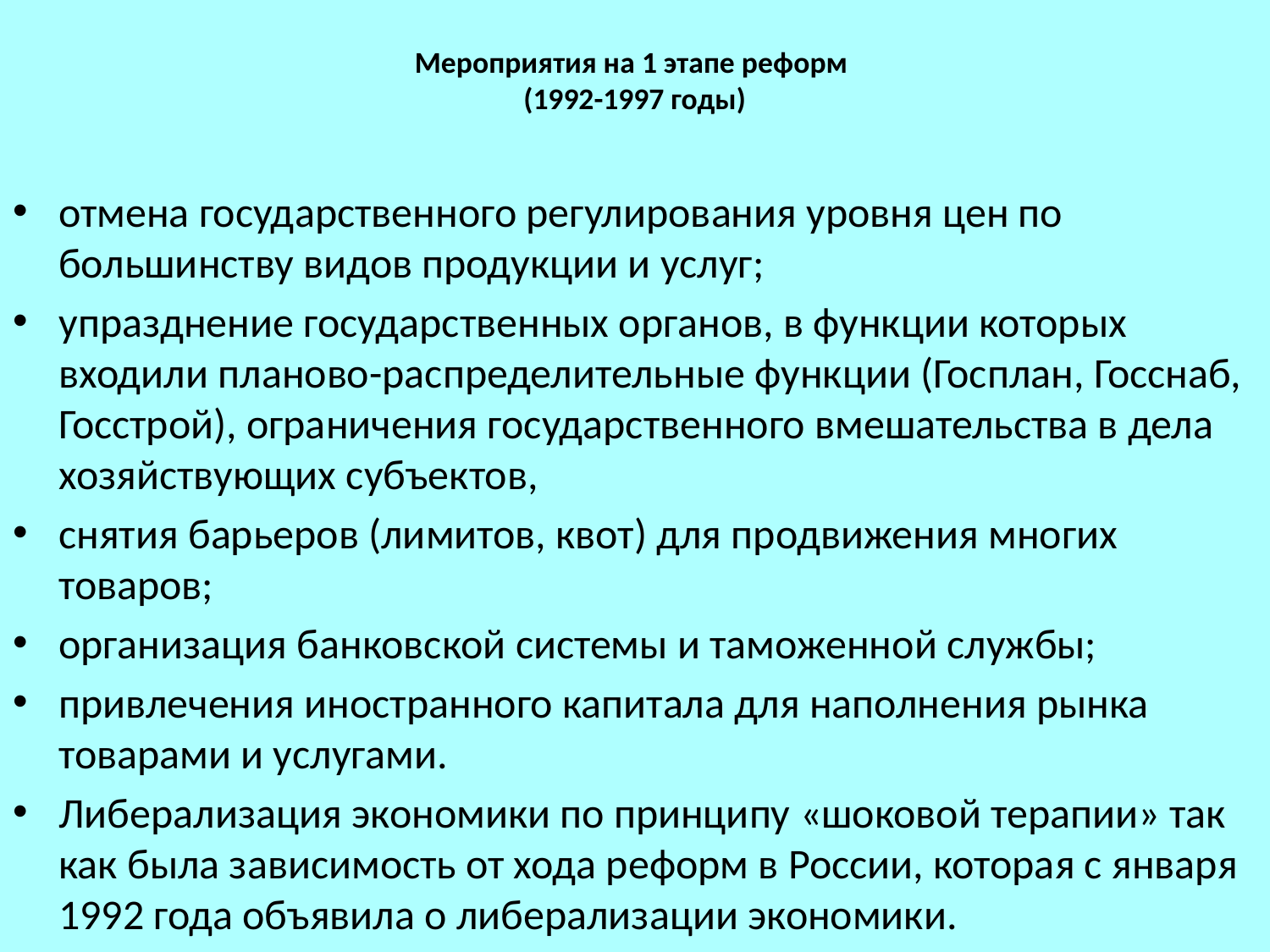

# Мероприятия на 1 этапе реформ (1992-1997 годы)
отмена государственного регулирования уровня цен по большинству видов продукции и услуг;
упразднение государственных органов, в функции которых входили планово-распределительные функции (Госплан, Госснаб, Госстрой), ограничения государственного вмешательства в дела хозяйствующих субъектов,
снятия барьеров (лимитов, квот) для продвижения многих товаров;
организация банковской системы и таможенной службы;
привлечения иностранного капитала для наполнения рынка товарами и услугами.
Либерализация экономики по принципу «шоковой терапии» так как была зависимость от хода реформ в России, которая с января 1992 года объявила о либерализации экономики.